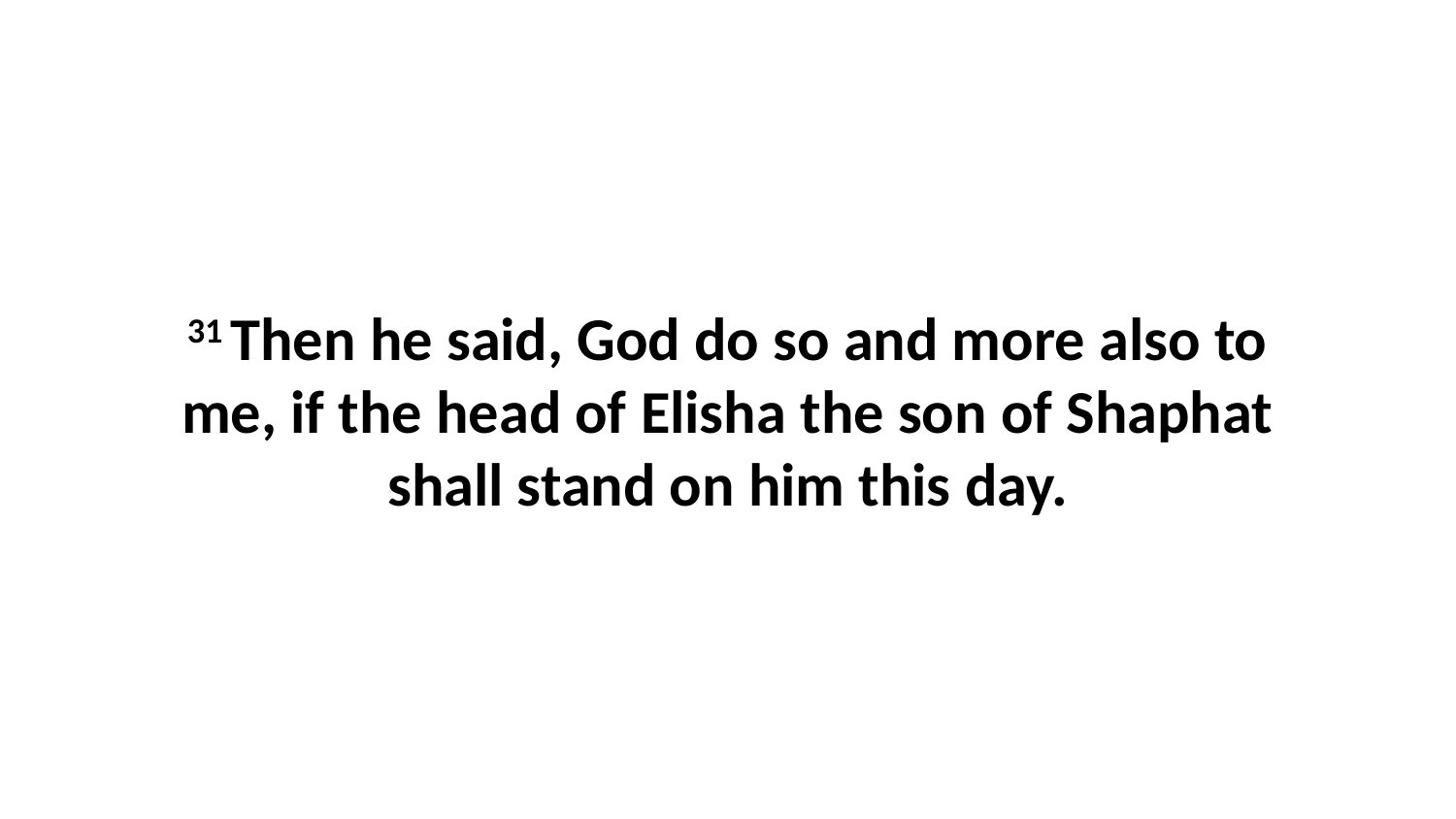

31 Then he said, God do so and more also to me, if the head of Elisha the son of Shaphat shall stand on him this day.